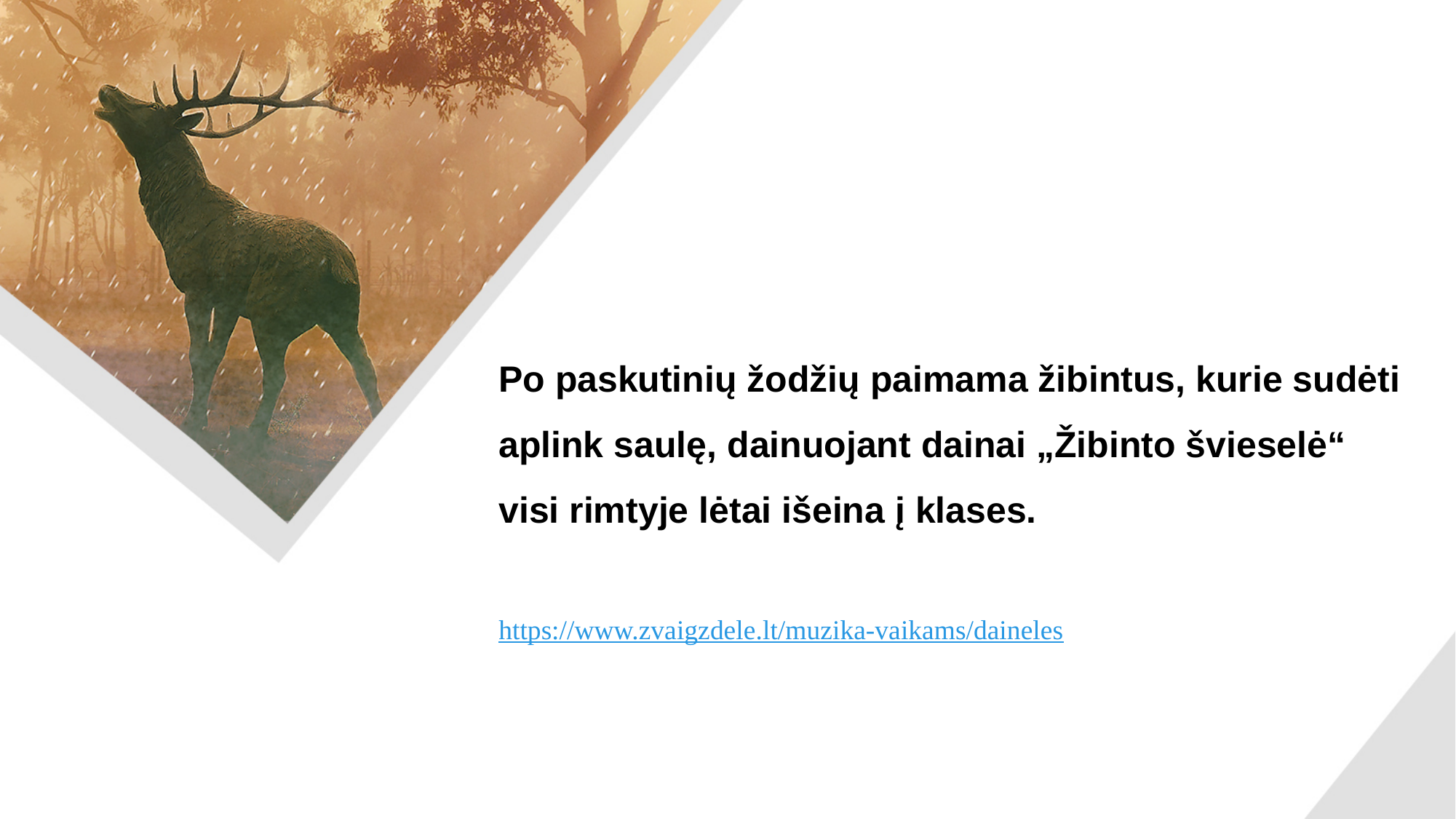

Po paskutinių žodžių paimama žibintus, kurie sudėti aplink saulę, dainuojant dainai „Žibinto švieselė“ visi rimtyje lėtai išeina į klases.

https://www.zvaigzdele.lt/muzika-vaikams/daineles